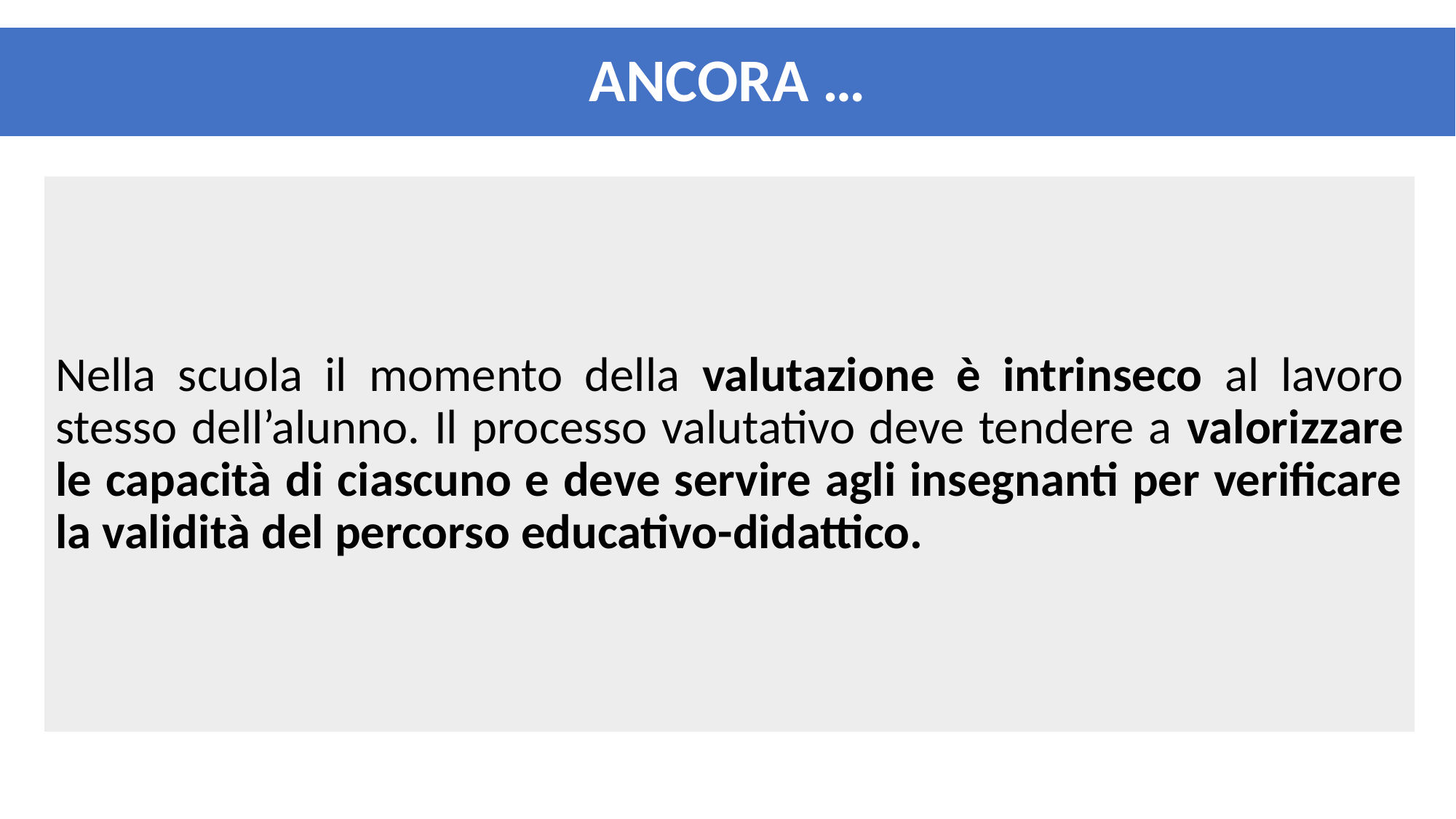

ANCORA …
Nella scuola il momento della valutazione è intrinseco al lavoro stesso dell’alunno. Il processo valutativo deve tendere a valorizzare le capacità di ciascuno e deve servire agli insegnanti per verificare la validità del percorso educativo-didattico.